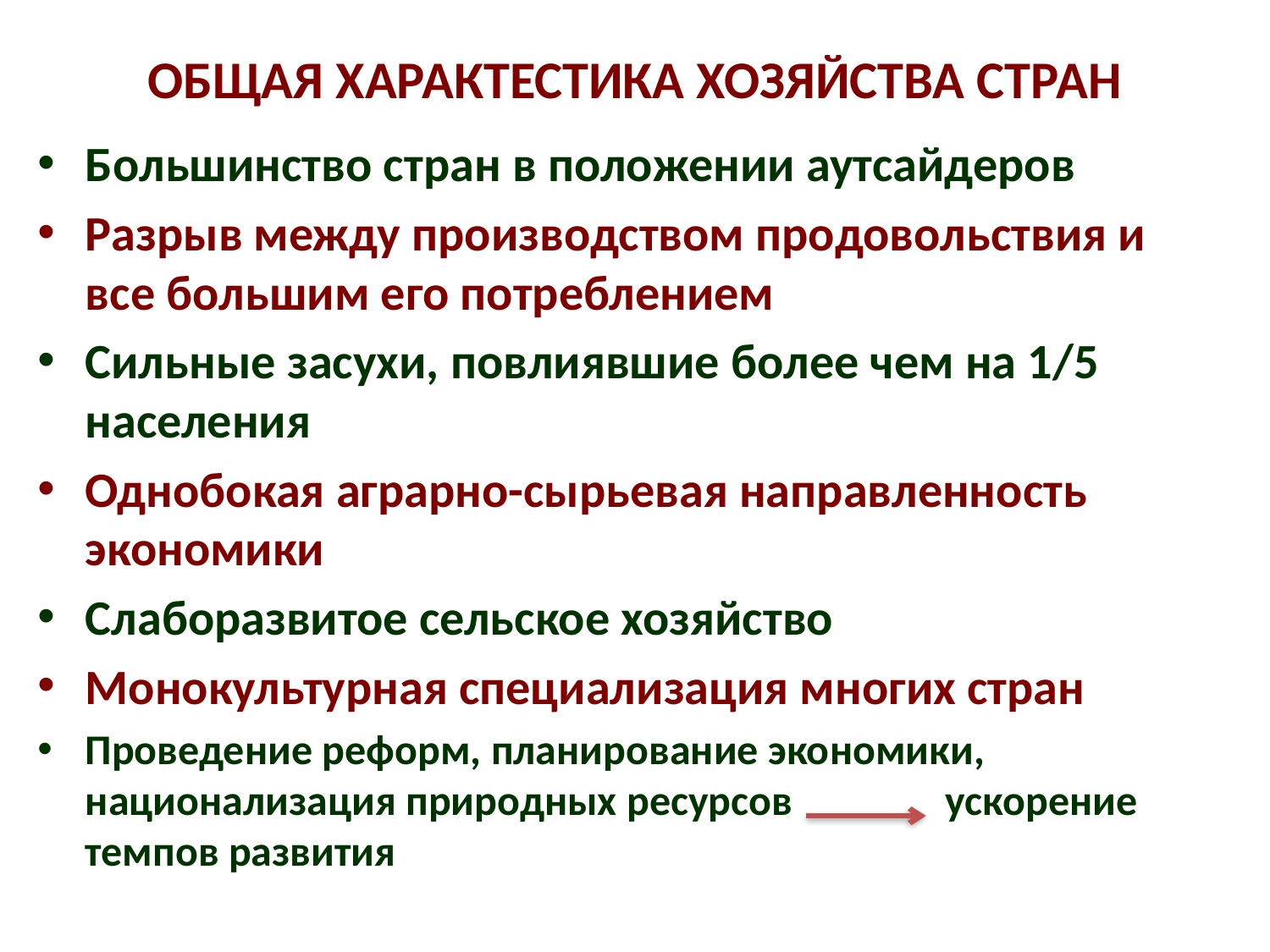

# ОБЩАЯ ХАРАКТЕСТИКА ХОЗЯЙСТВА СТРАН
Большинство стран в положении аутсайдеров
Разрыв между производством продовольствия и все большим его потреблением
Сильные засухи, повлиявшие более чем на 1/5 населения
Однобокая аграрно-сырьевая направленность экономики
Слаборазвитое сельское хозяйство
Монокультурная специализация многих стран
Проведение реформ, планирование экономики, национализация природных ресурсов                ускорение        темпов развития